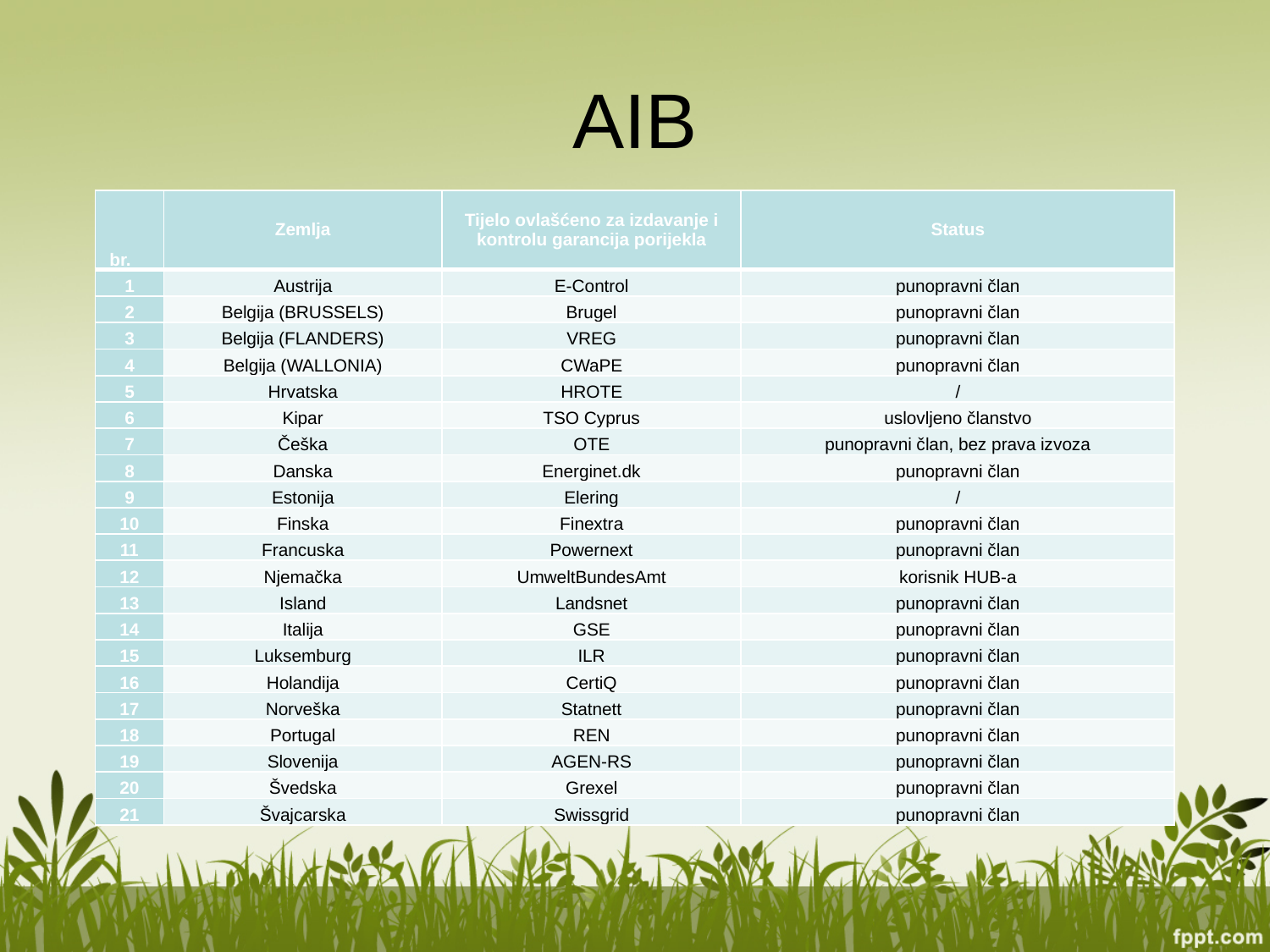

# AIB
| br. | Zemlja | Tijelo ovlašćeno za izdavanje i kontrolu garancija porijekla | Status |
| --- | --- | --- | --- |
| 1 | Austrija | E-Control | punopravni član |
| 2 | Belgija (BRUSSELS) | Brugel | punopravni član |
| 3 | Belgija (FLANDERS) | VREG | punopravni član |
| 4 | Belgija (WALLONIA) | CWaPE | punopravni član |
| 5 | Hrvatska | HROTE | / |
| 6 | Kipar | TSO Cyprus | uslovljeno članstvo |
| 7 | Češka | OTE | punopravni član, bez prava izvoza |
| 8 | Danska | Energinet.dk | punopravni član |
| 9 | Estonija | Elering | / |
| 10 | Finska | Finextra | punopravni član |
| 11 | Francuska | Powernext | punopravni član |
| 12 | Njemačka | UmweltBundesAmt | korisnik HUB-a |
| 13 | Island | Landsnet | punopravni član |
| 14 | Italija | GSE | punopravni član |
| 15 | Luksemburg | ILR | punopravni član |
| 16 | Holandija | CertiQ | punopravni član |
| 17 | Norveška | Statnett | punopravni član |
| 18 | Portugal | REN | punopravni član |
| 19 | Slovenija | AGEN-RS | punopravni član |
| 20 | Švedska | Grexel | punopravni član |
| 21 | Švajcarska | Swissgrid | punopravni član |